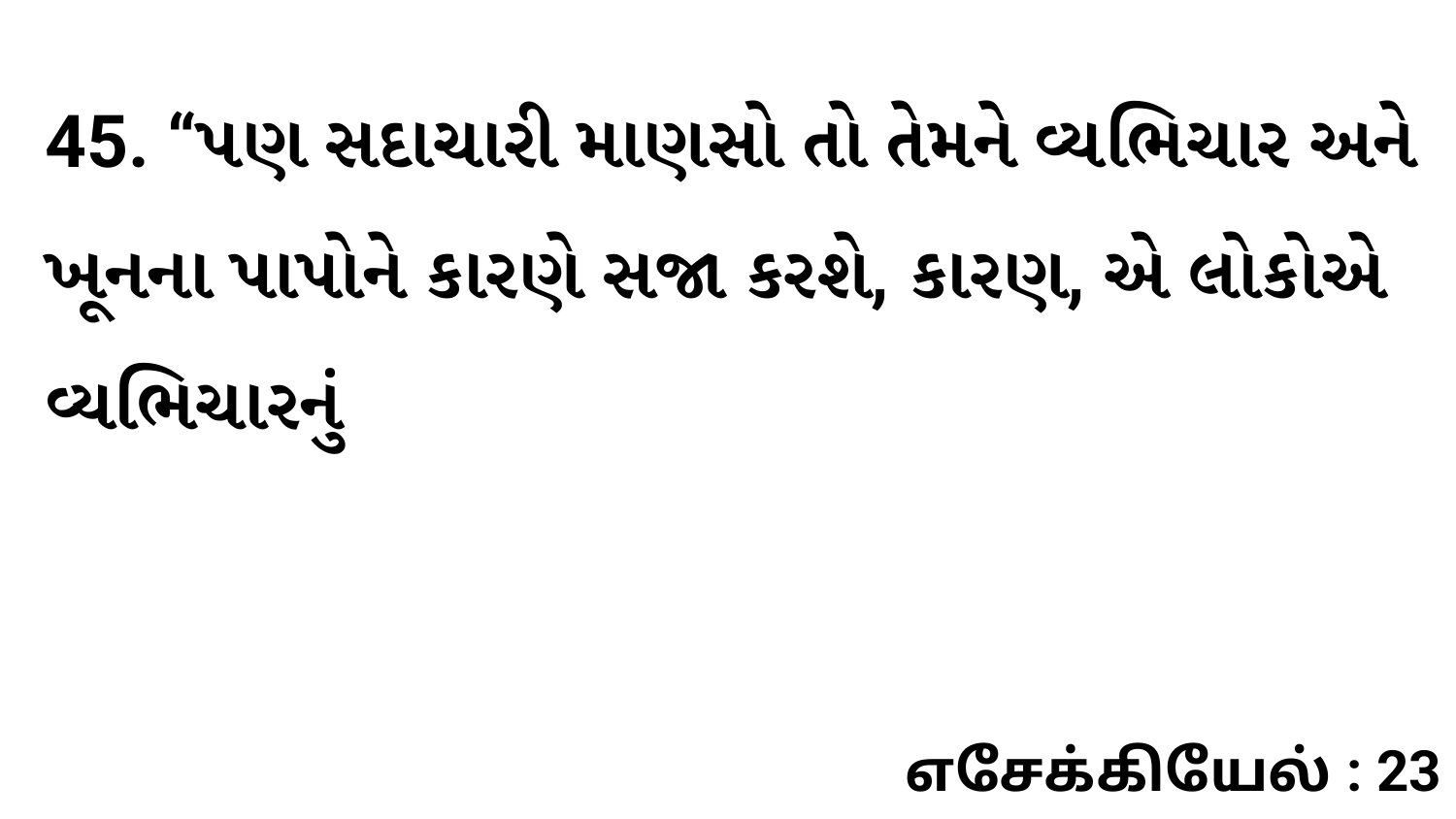

45. “પણ સદાચારી માણસો તો તેમને વ્યભિચાર અને ખૂનના પાપોને કારણે સજા કરશે, કારણ, એ લોકોએ વ્યભિચારનું
எசேக்கியேல் : 23